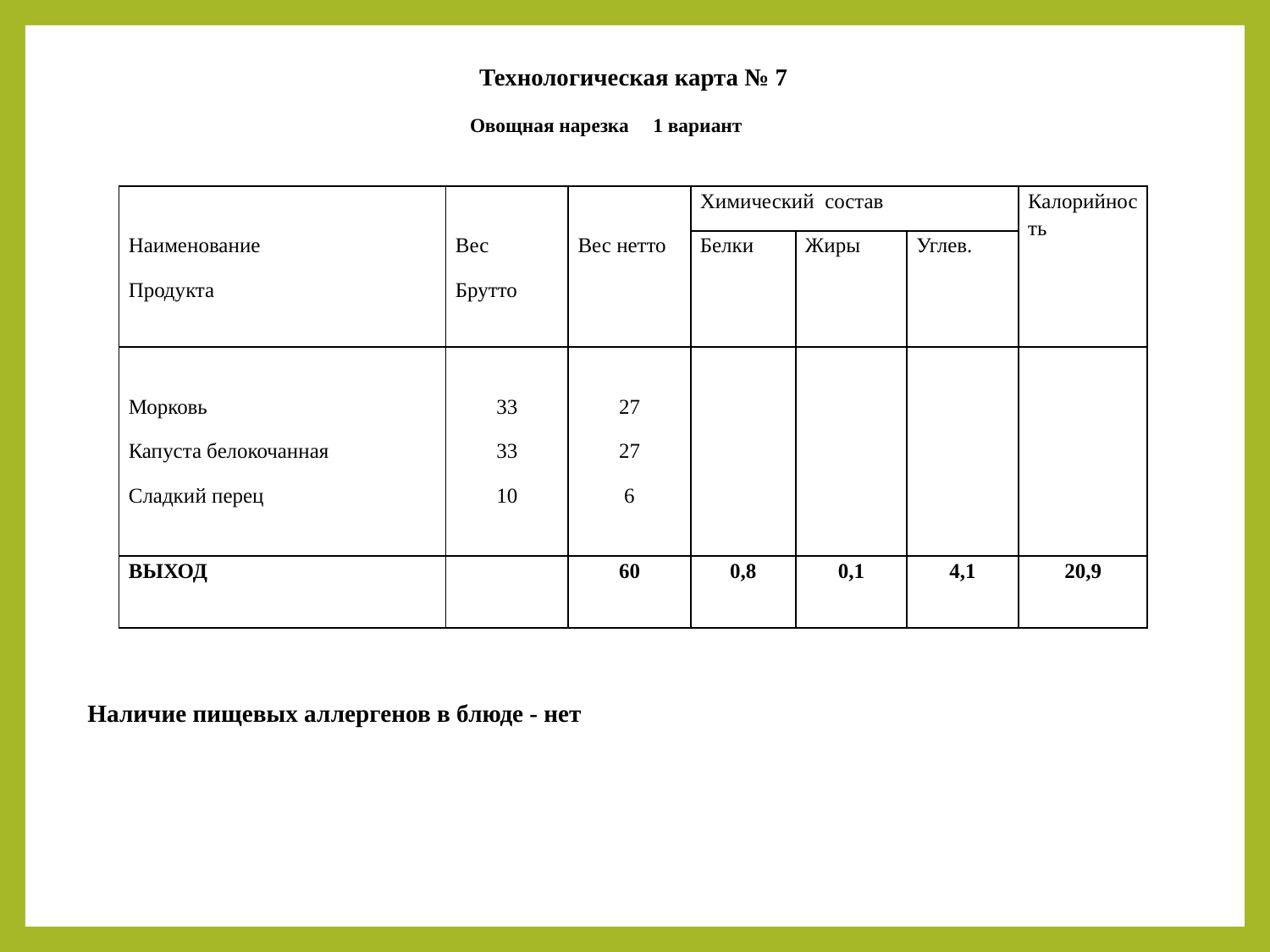

# Технологическая карта № 7  Овощная нарезка     1 вариант
| Наименование Продукта | Вес Брутто | Вес нетто | Химический состав |  |  | Калорийность |
| --- | --- | --- | --- | --- | --- | --- |
|  |  |  | Белки | Жиры | Углев. |  |
| Морковь Капуста белокочанная Сладкий перец | 33 33 10 | 27 27 6 |  |  |  |  |
| ВЫХОД |  | 60 | 0,8 | 0,1 | 4,1 | 20,9 |

Наличие пищевых аллергенов в блюде - нет